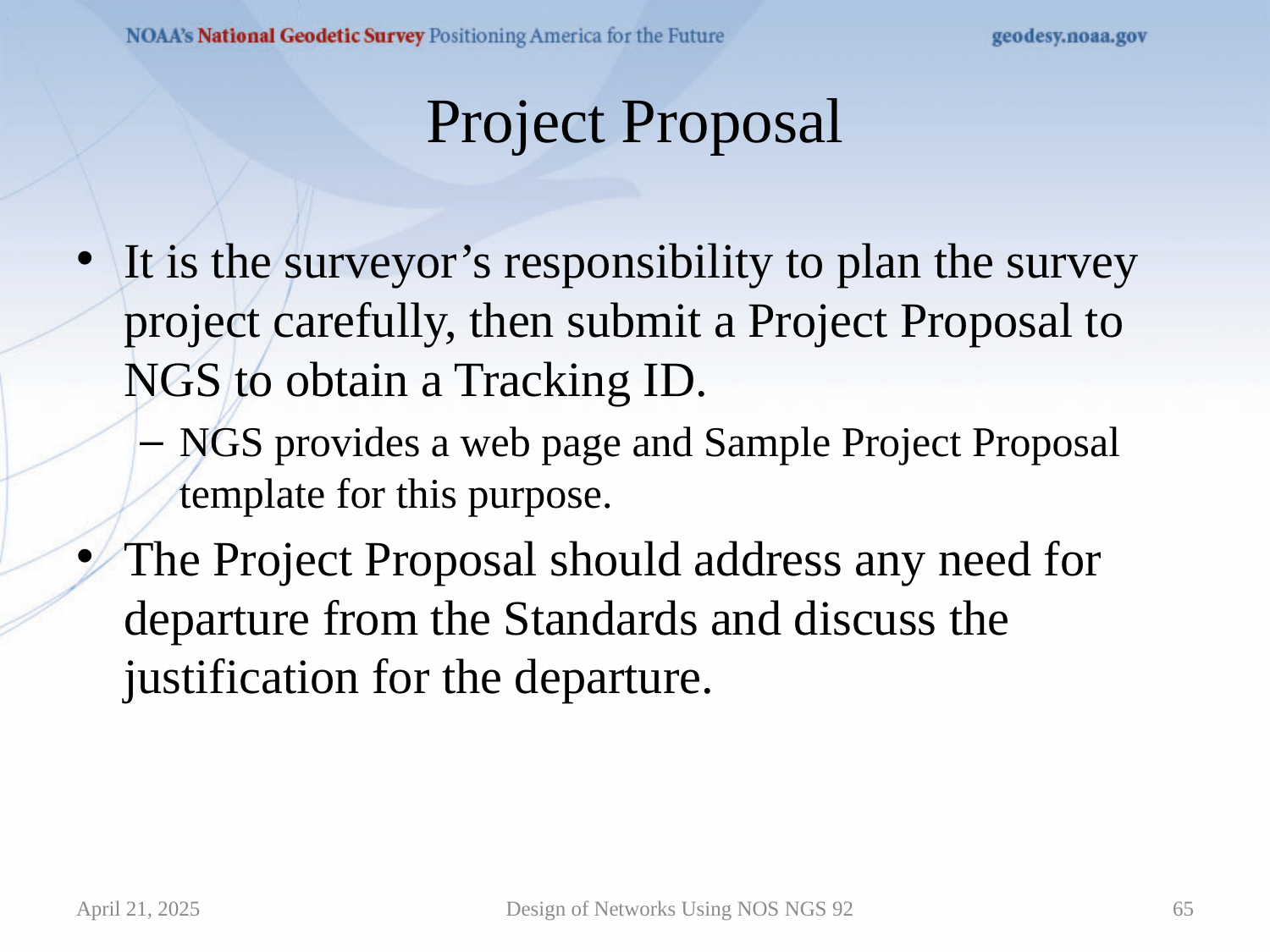

# Project Proposal
It is the surveyor’s responsibility to plan the survey project carefully, then submit a Project Proposal to NGS to obtain a Tracking ID.
NGS provides a web page and Sample Project Proposal template for this purpose.
The Project Proposal should address any need for departure from the Standards and discuss the justification for the departure.

April 21, 2025
Design of Networks Using NOS NGS 92
65